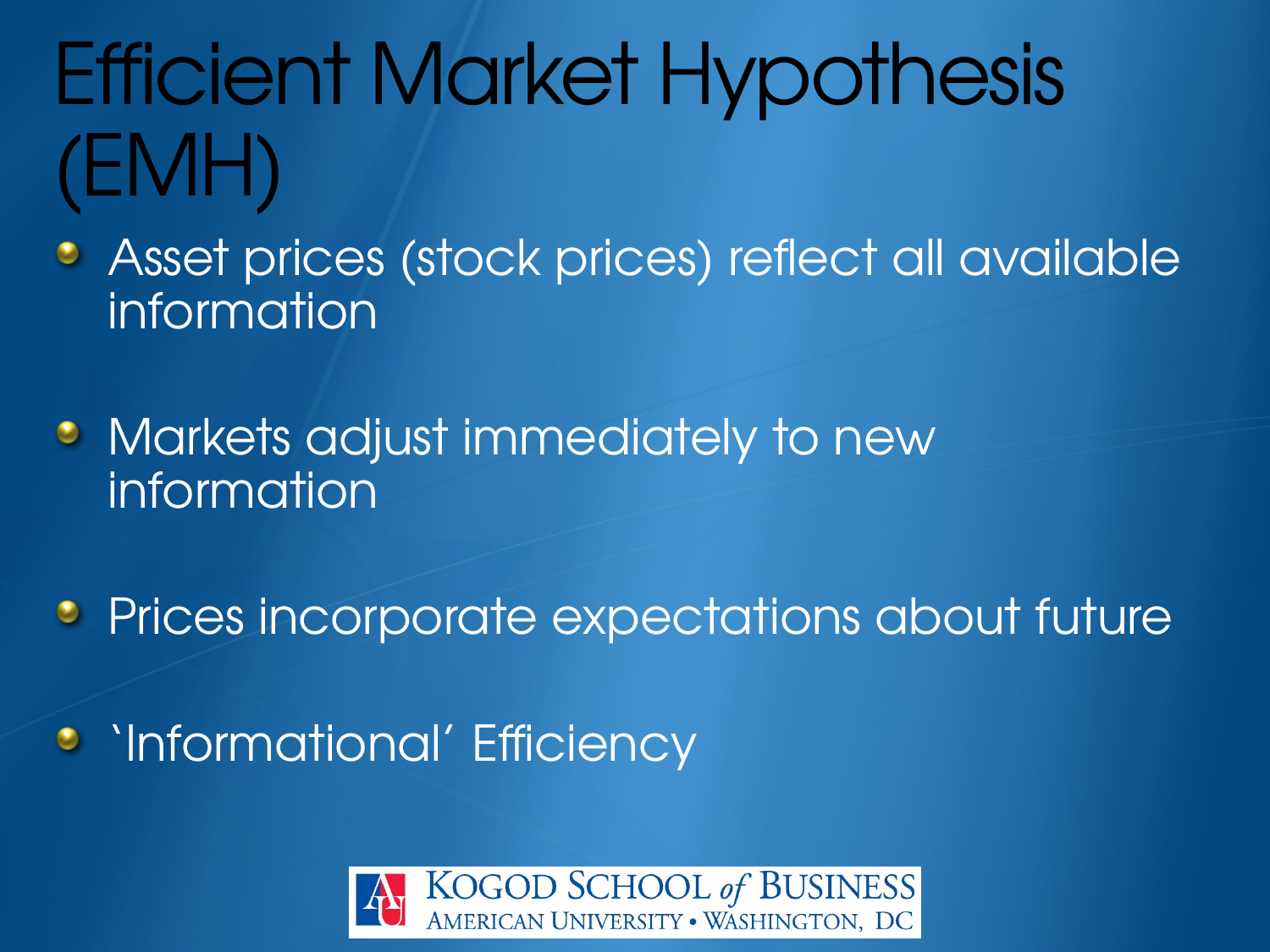

# Efficient Market Hypothesis (EMH)
Asset prices (stock prices) reflect all available information

Markets adjust immediately to new information

Prices incorporate expectations about future

‘Informational’ Efficiency